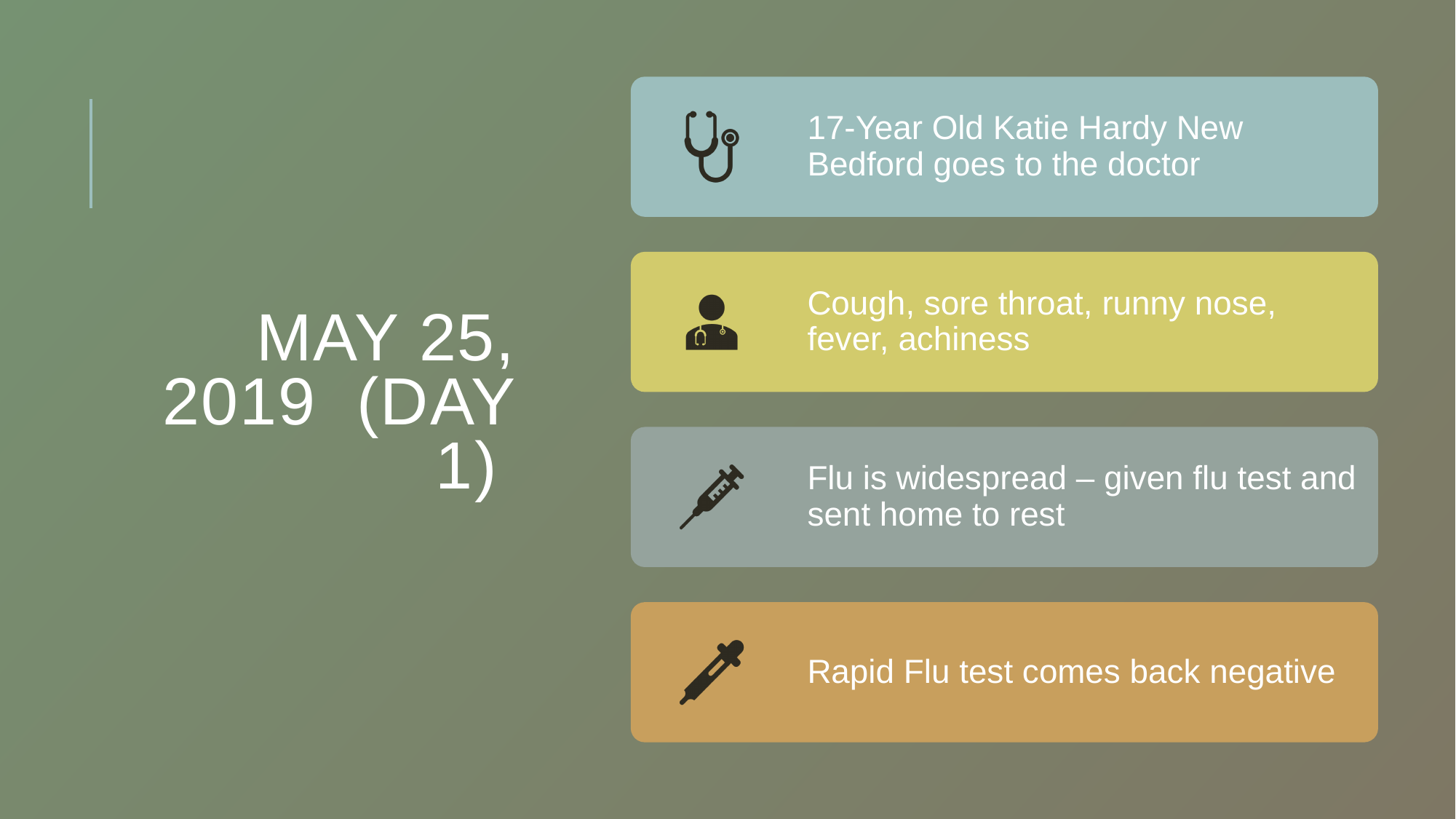

17-Year Old Katie Hardy New Bedford goes to the doctor
Cough, sore throat, runny nose, fever, achiness
Flu is widespread – given flu test and sent home to rest
Rapid Flu test comes back negative
# May 25, 2019  (Day 1)